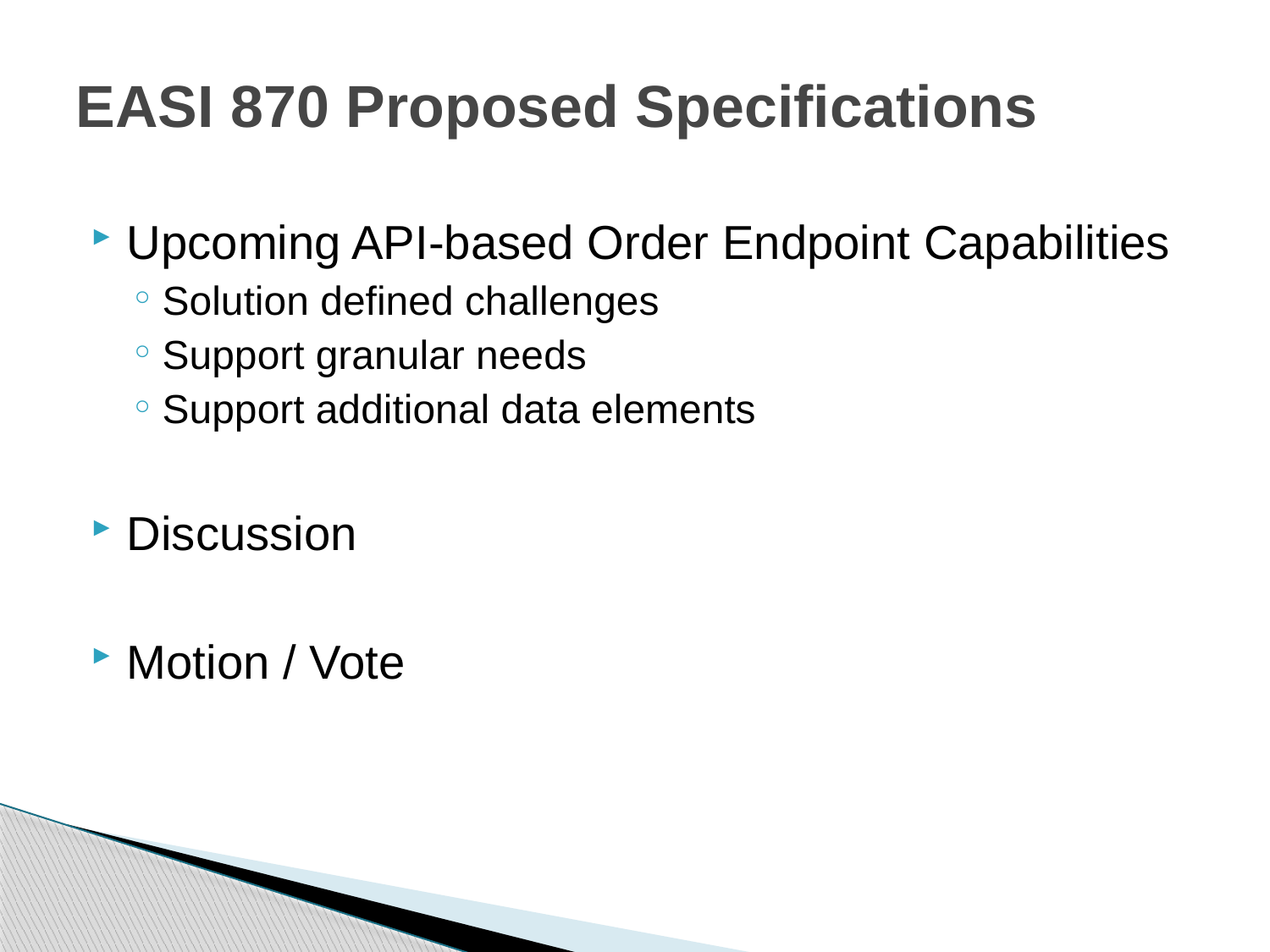

# EASI 870 Proposed Specifications
Upcoming API-based Order Endpoint Capabilities
Solution defined challenges
Support granular needs
Support additional data elements

Discussion

Motion / Vote